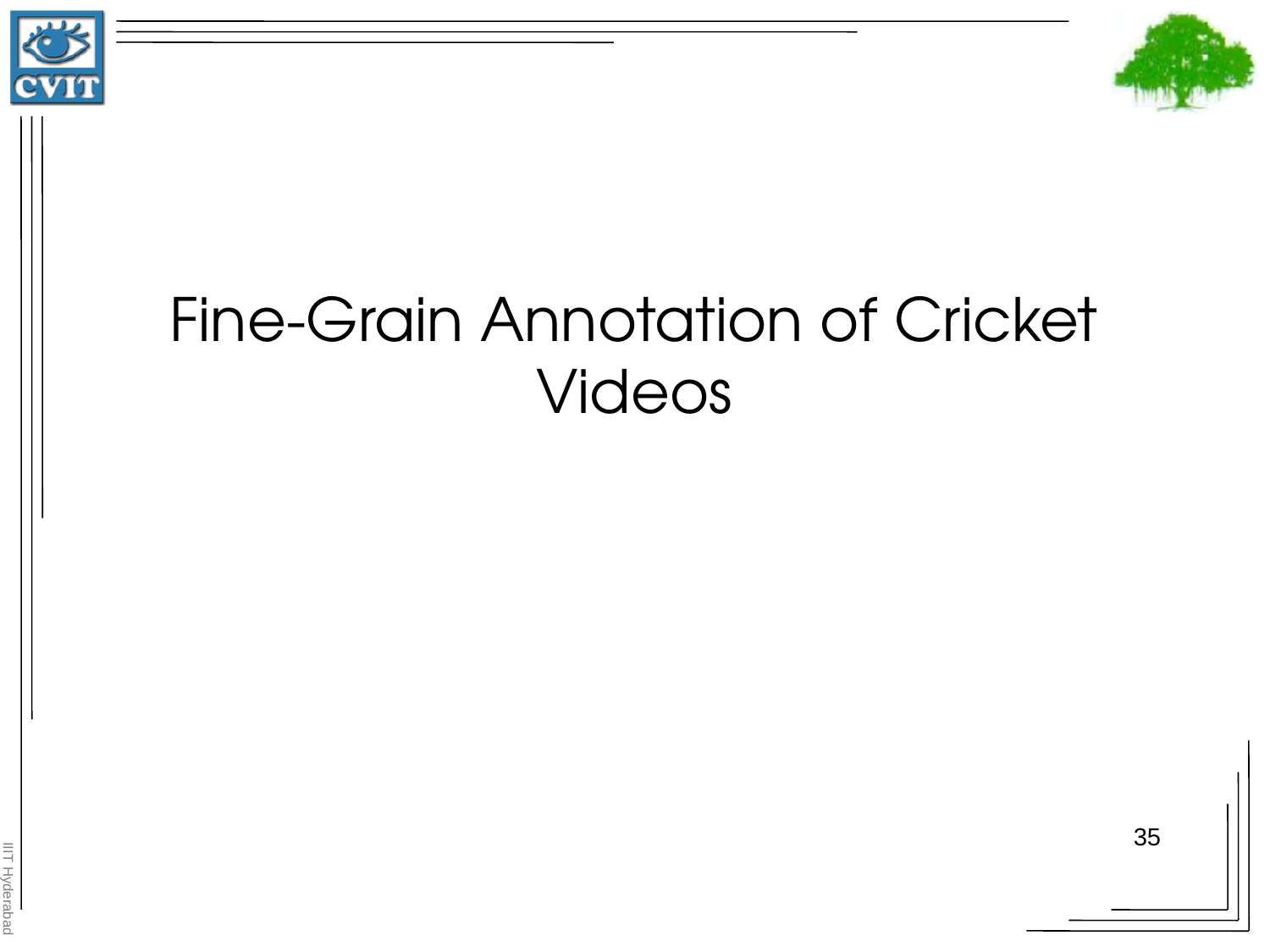

35
# Fine-Grain Annotation of Cricket Videos